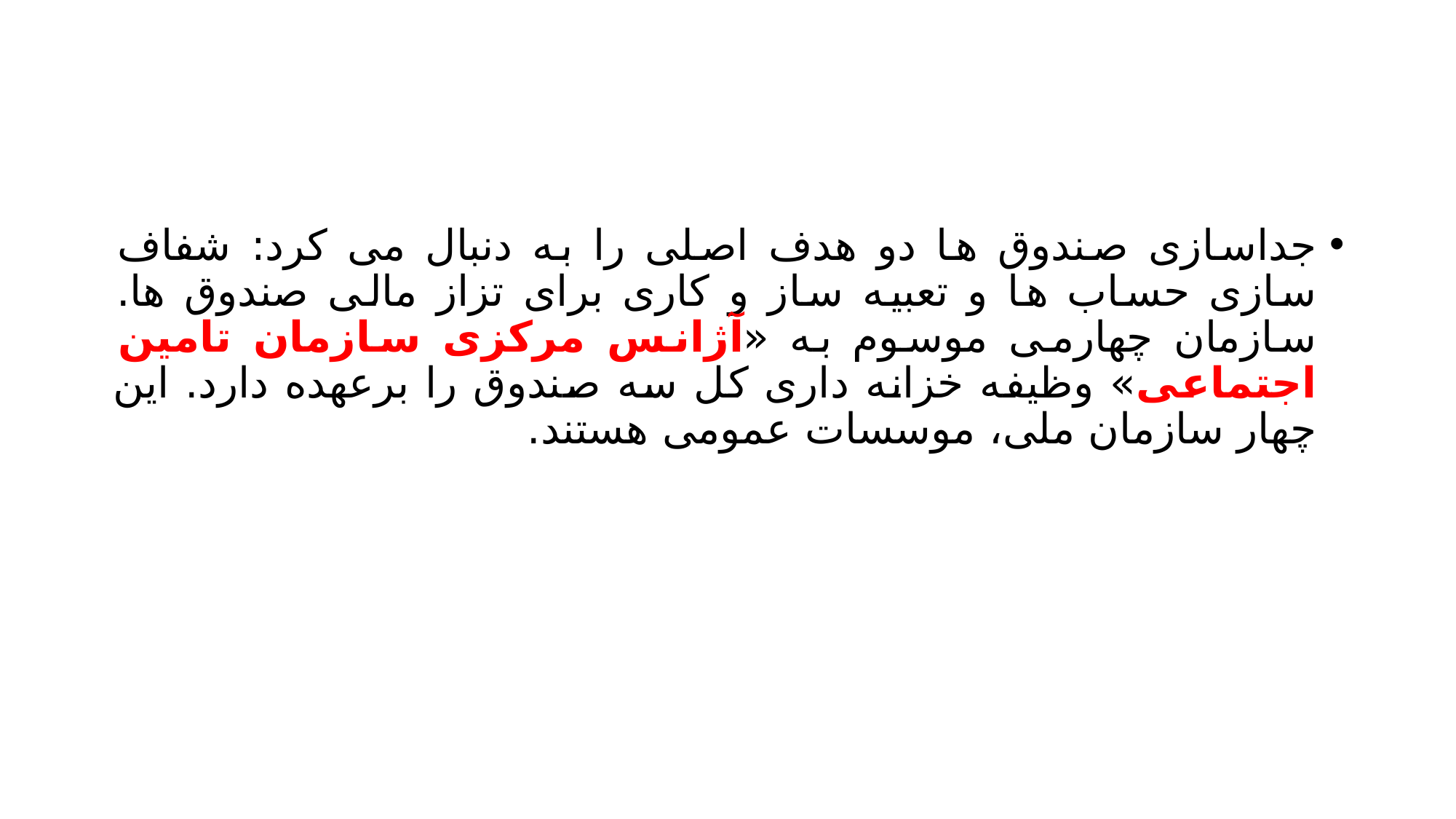

#
جداسازی صندوق ها دو هدف اصلی را به دنبال می کرد: شفاف سازی حساب ها و تعبیه ساز و کاری برای تزاز مالی صندوق ها. سازمان چهارمی موسوم به «آژانس مرکزی سازمان تامین اجتماعی» وظیفه خزانه داری کل سه صندوق را برعهده دارد. این چهار سازمان ملی، موسسات عمومی هستند.